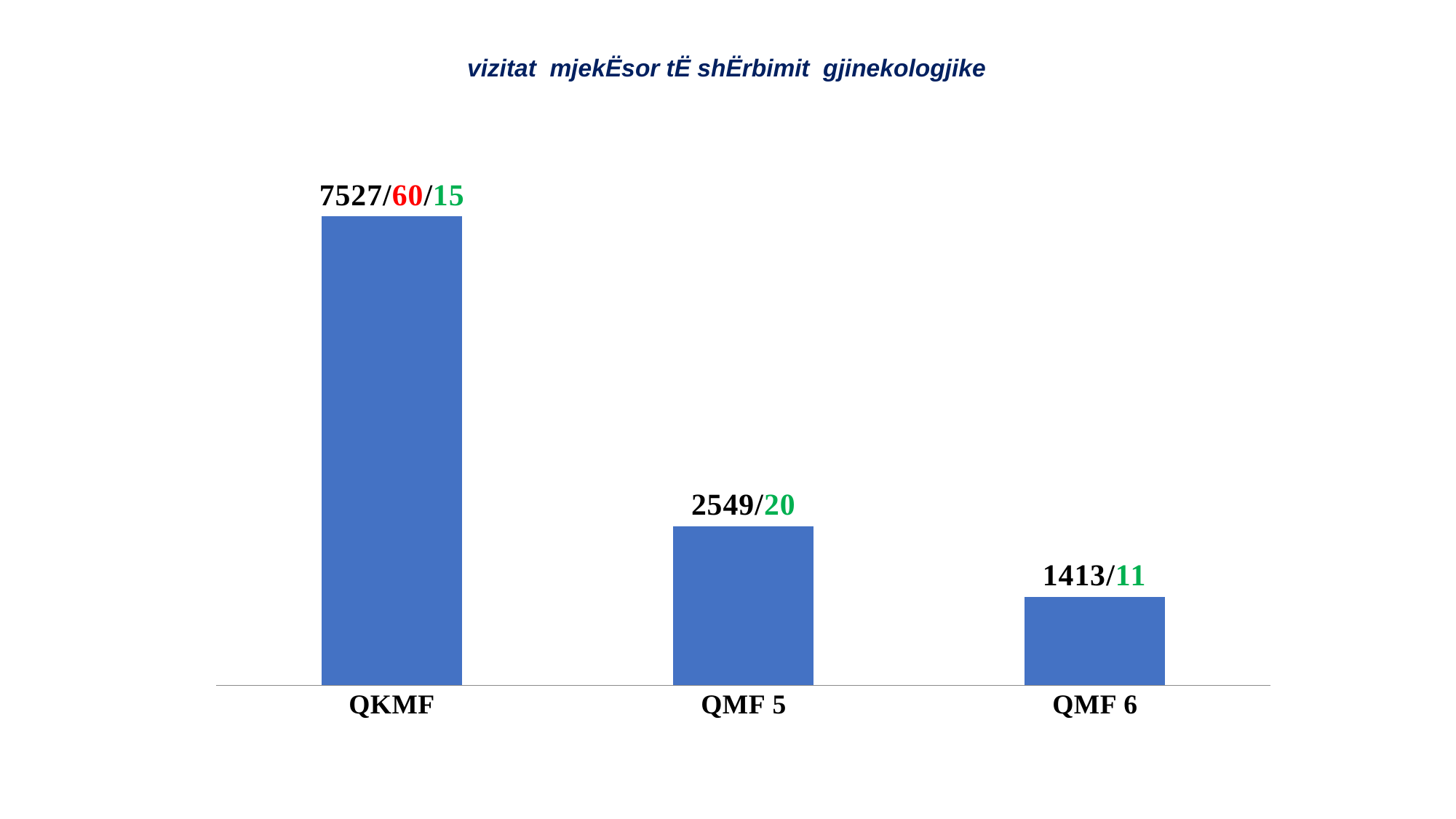

# vizitat  mjekËsor tË shËrbimit  gjinekologjike

### Chart

| Category |  |
|---|---|
| QKMF | 7527.0 |
| QMF 5 | 2549.0 |
| QMF 6 | 1413.0 |